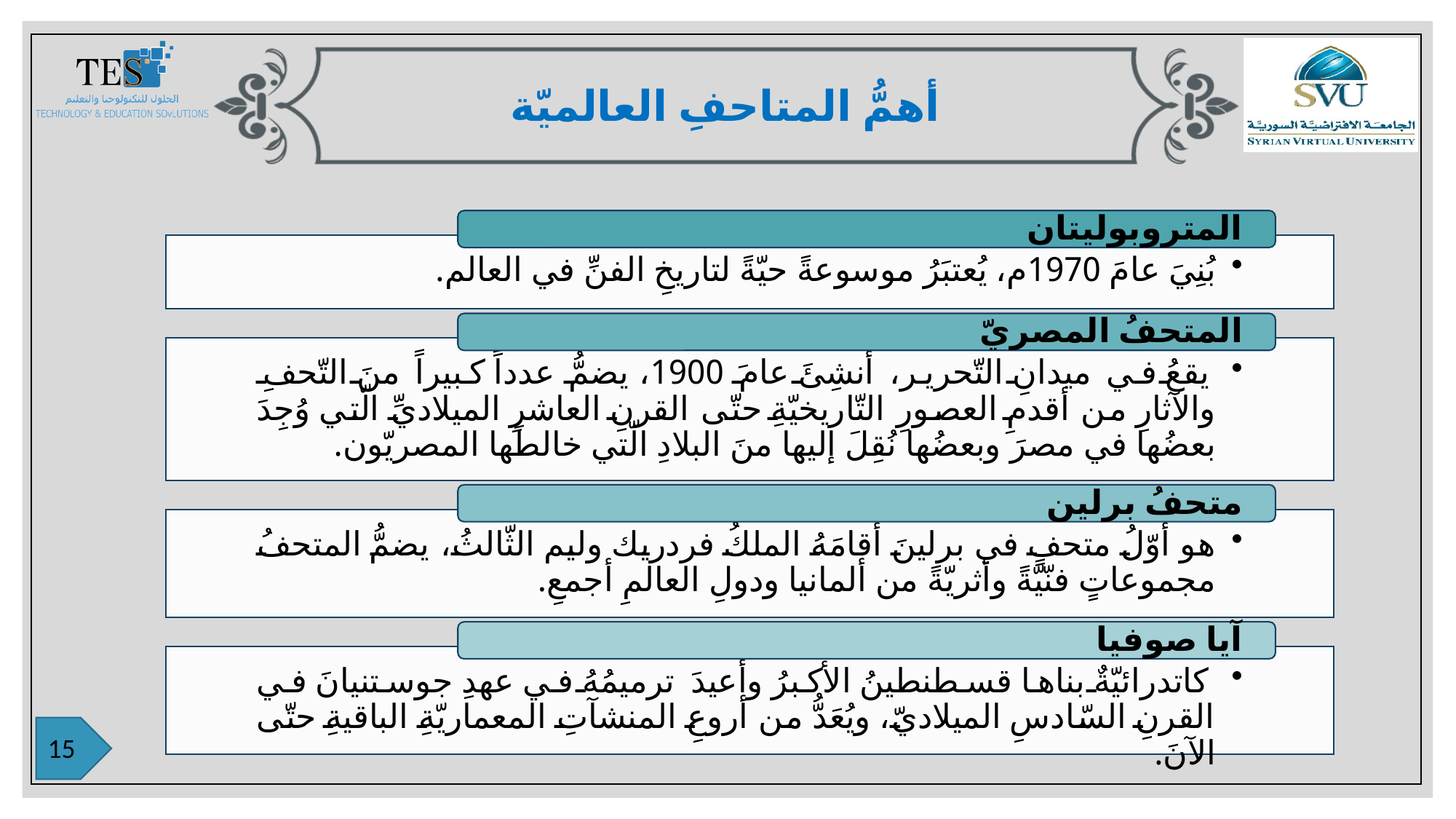

أهمُّ المتاحفِ العالميّة
بُنِيَ عامَ 1970م، يُعتبَرُ موسوعةً حيّةً لتاريخِ الفنِّ في العالم.
المتروبوليتان
يقعُ في ميدانِ التّحرير، أُنشِئَ عامَ 1900، يضمُّ عدداً كبيراً منَ التّحفِ والآثارِ من أقدمِ العصورِ التّاريخيّةِ حتّى القرنِ العاشرِ الميلاديِّ الّتي وُجِدَ بعضُها في مصرَ وبعضُها نُقِلَ إليها منَ البلادِ الّتي خالطَها المصريّون.
المتحفُ المصريّ
هو أوّلُ متحفٍ في برلينَ أقامَهُ الملكُ فردريك وليم الثّالثُ، يضمُّ المتحفُ مجموعاتٍ فنّيّةً وأثريّةً من ألمانيا ودولِ العالمِ أجمعِ.
متحفُ برلين
كاتدرائيّةٌ بناها قسطنطينُ الأكبرُ وأُعيدَ ترميمُهُ في عهدِ جوستنيانَ في القرنِ السّادسِ الميلاديّ، ويُعَدُّ من أروعِ المنشآتِ المعماريّةِ الباقيةِ حتّى الآنَ.
آيا صوفيا